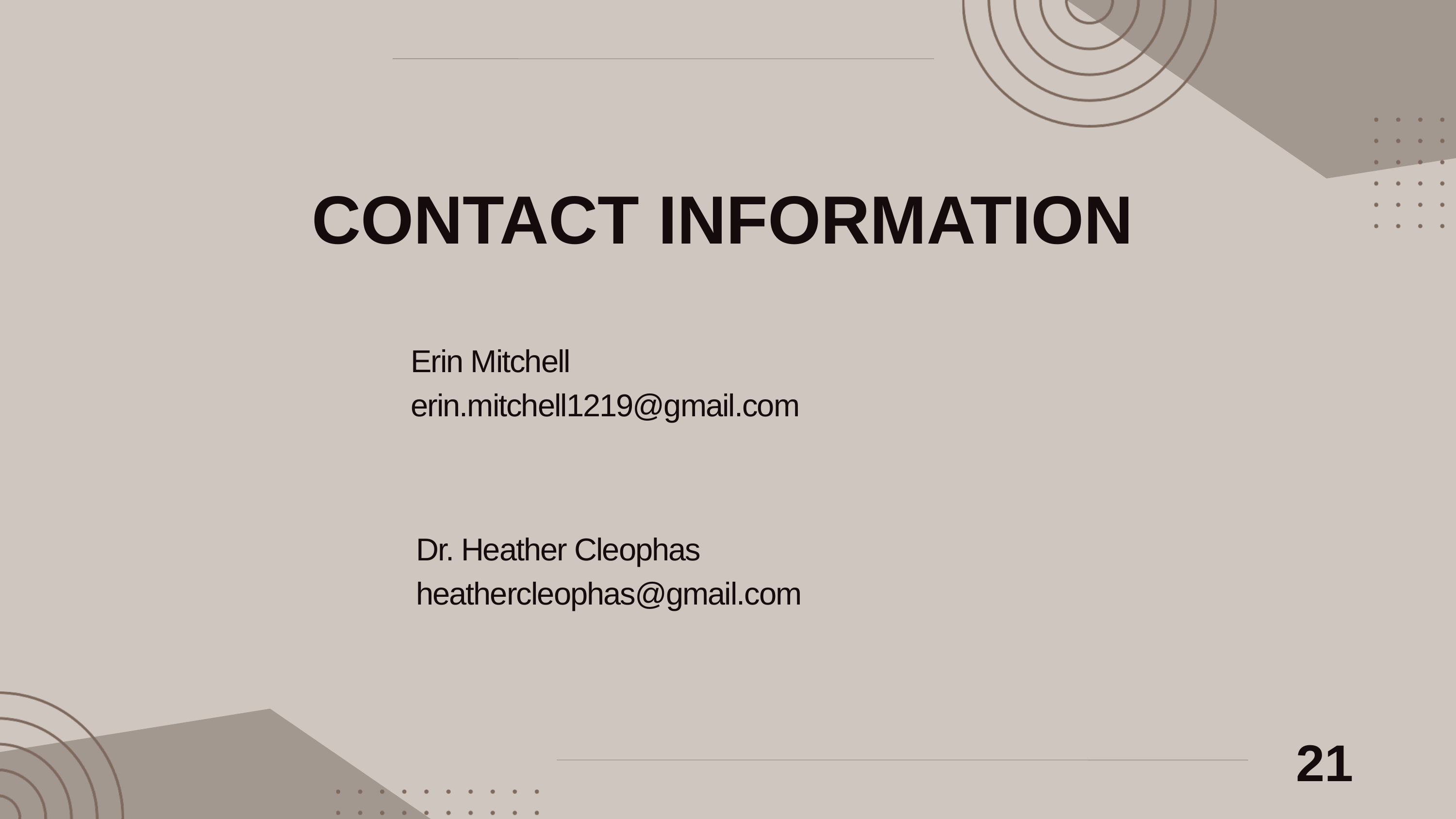

CONTACT INFORMATION
Erin Mitchell
erin.mitchell1219@gmail.com
Dr. Heather Cleophas
heathercleophas@gmail.com

21